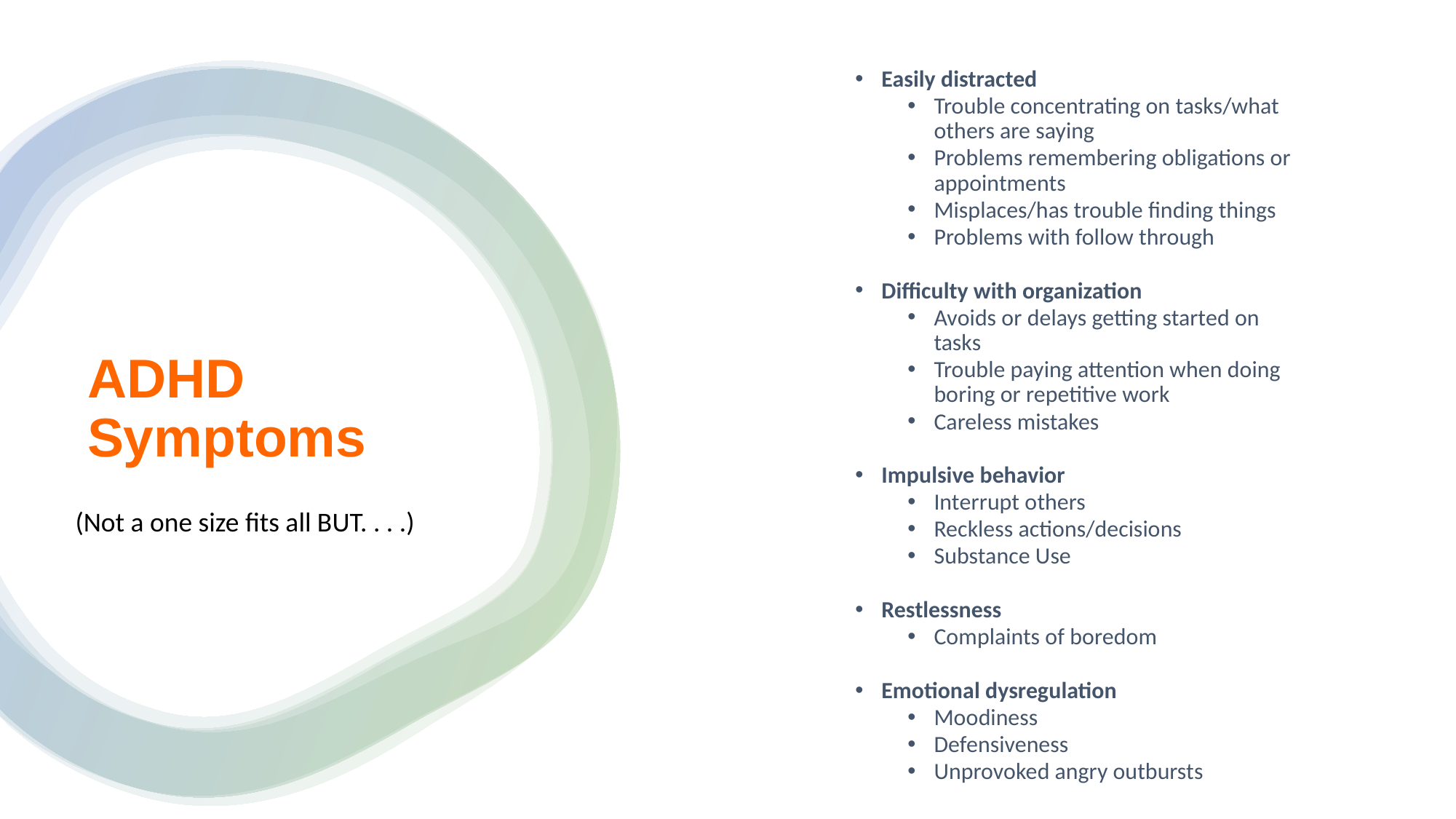

Easily distracted
Trouble concentrating on tasks/what others are saying
Problems remembering obligations or appointments
Misplaces/has trouble finding things
Problems with follow through

Difficulty with organization
Avoids or delays getting started on tasks
Trouble paying attention when doing boring or repetitive work
Careless mistakes

Impulsive behavior
Interrupt others
Reckless actions/decisions
Substance Use

Restlessness
Complaints of boredom

Emotional dysregulation
Moodiness
Defensiveness
Unprovoked angry outbursts

# ADHD Symptoms
(Not a one size fits all BUT. . . .)